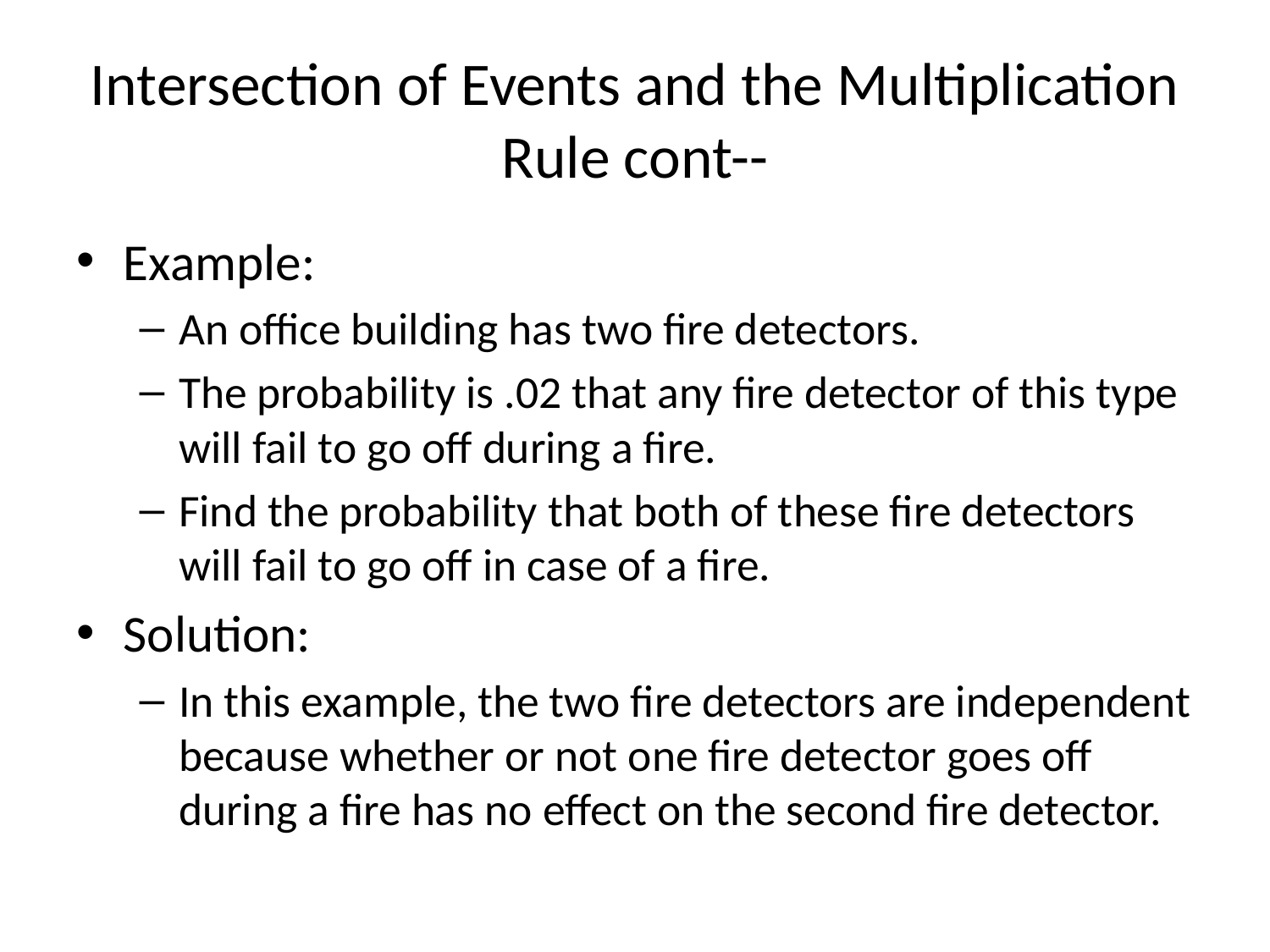

# Intersection of Events and the Multiplication Rule cont--
Example:
An office building has two fire detectors.
The probability is .02 that any fire detector of this type will fail to go off during a fire.
Find the probability that both of these fire detectors will fail to go off in case of a fire.
Solution:
In this example, the two fire detectors are independent because whether or not one fire detector goes off during a fire has no effect on the second fire detector.